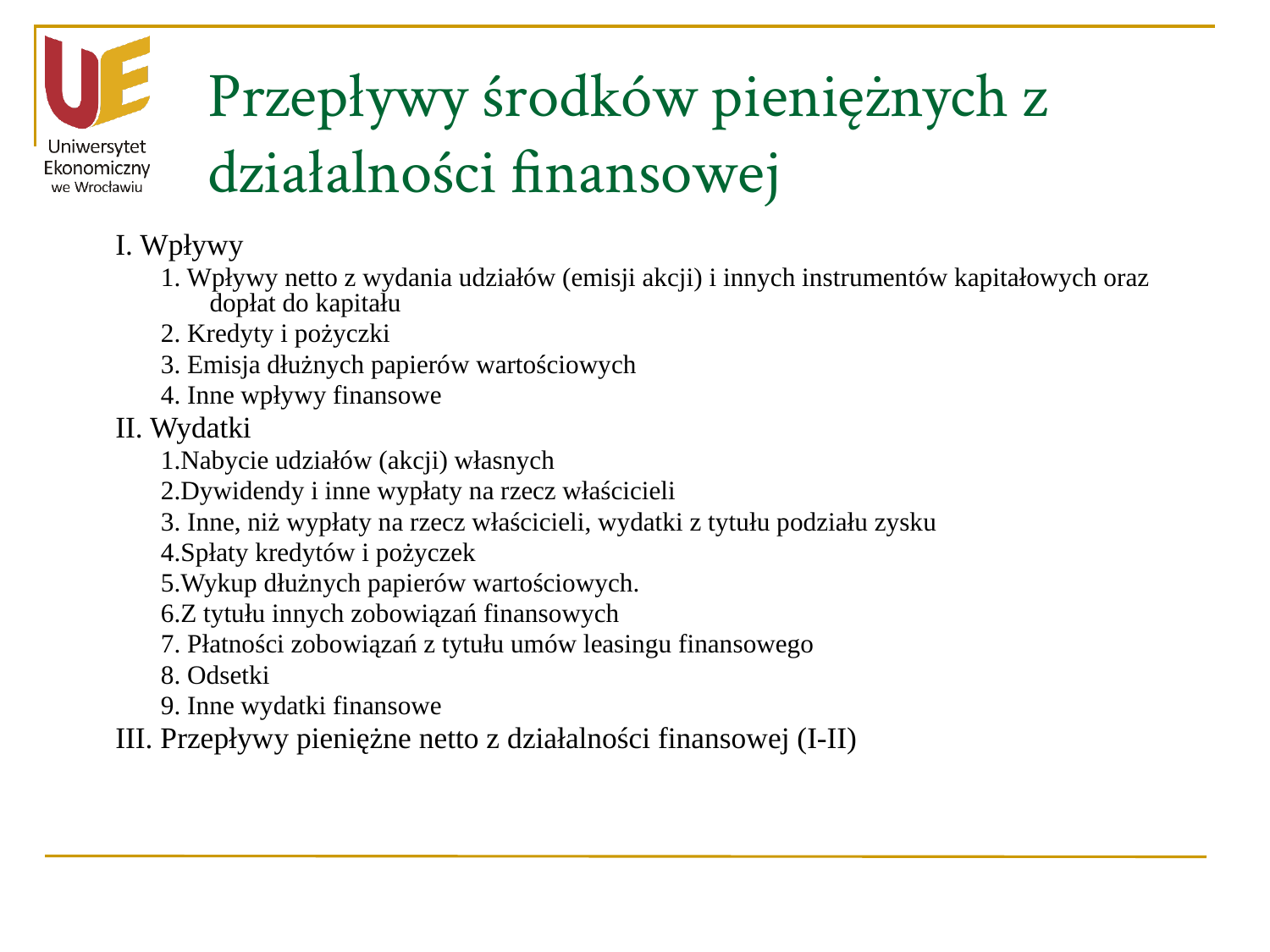

# Przepływy środków pieniężnych z działalności finansowej
I. Wpływy
1. Wpływy netto z wydania udziałów (emisji akcji) i innych instrumentów kapitałowych oraz dopłat do kapitału
2. Kredyty i pożyczki
3. Emisja dłużnych papierów wartościowych
4. Inne wpływy finansowe
II. Wydatki
1.Nabycie udziałów (akcji) własnych
2.Dywidendy i inne wypłaty na rzecz właścicieli
3. Inne, niż wypłaty na rzecz właścicieli, wydatki z tytułu podziału zysku
4.Spłaty kredytów i pożyczek
5.Wykup dłużnych papierów wartościowych.
6.Z tytułu innych zobowiązań finansowych
7. Płatności zobowiązań z tytułu umów leasingu finansowego
8. Odsetki
9. Inne wydatki finansowe
III. Przepływy pieniężne netto z działalności finansowej (I-II)